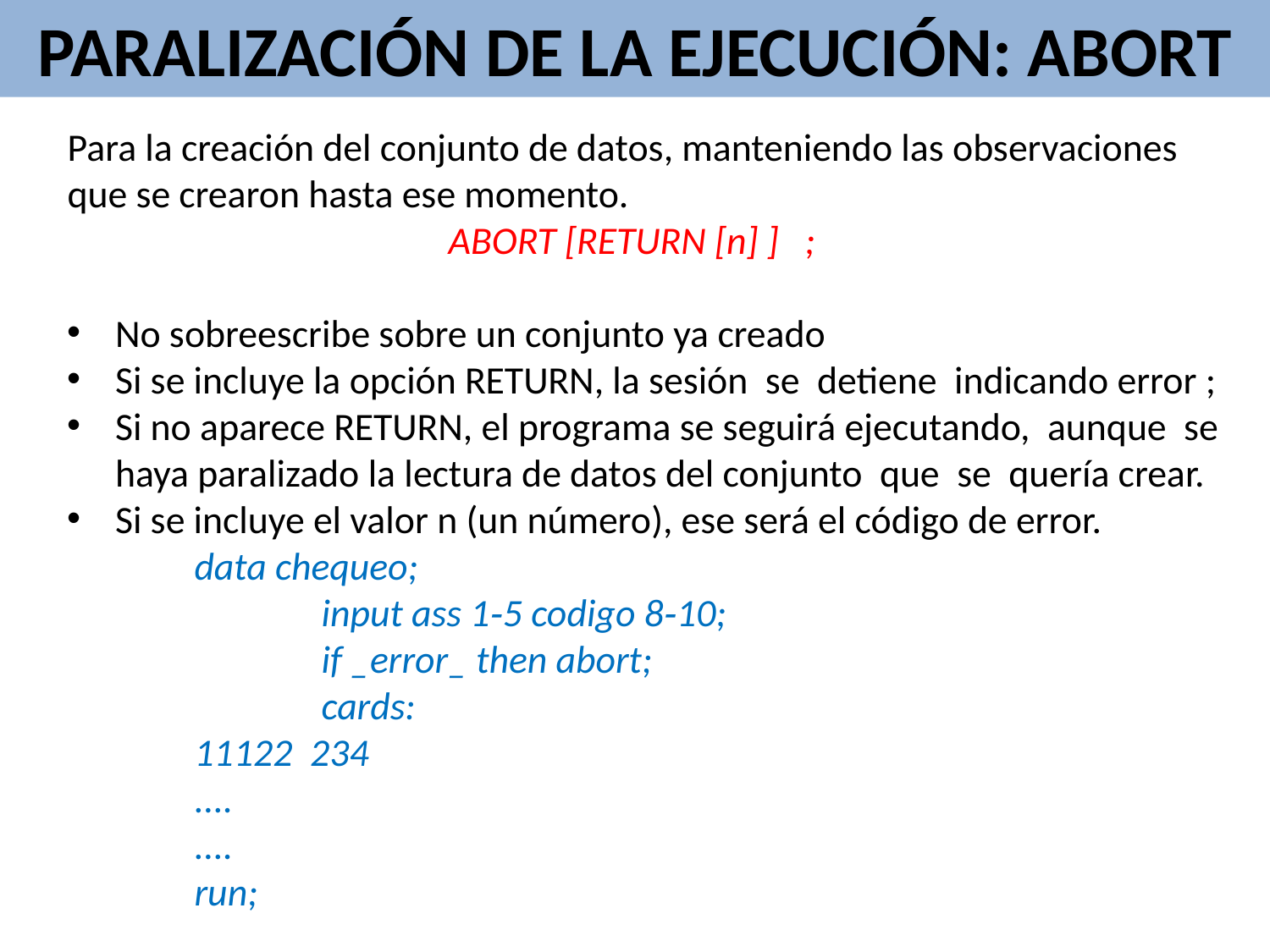

PARALIZACIÓN DE LA EJECUCIÓN: ABORT
Para la creación del conjunto de datos, manteniendo las observaciones que se crearon hasta ese momento.
			ABORT [RETURN [n] ]   ;

No sobreescribe sobre un conjunto ya creado
Si se incluye la opción RETURN, la sesión  se  detiene  indicando error ;
Si no aparece RETURN, el programa se seguirá ejecutando,  aunque  se haya paralizado la lectura de datos del conjunto  que  se  quería crear.
Si se incluye el valor n (un número), ese será el código de error.
	data chequeo;
		input ass 1‑5 codigo 8‑10;
		if _error_ then abort;
		cards:
	11122  234
	....
	....
	run;